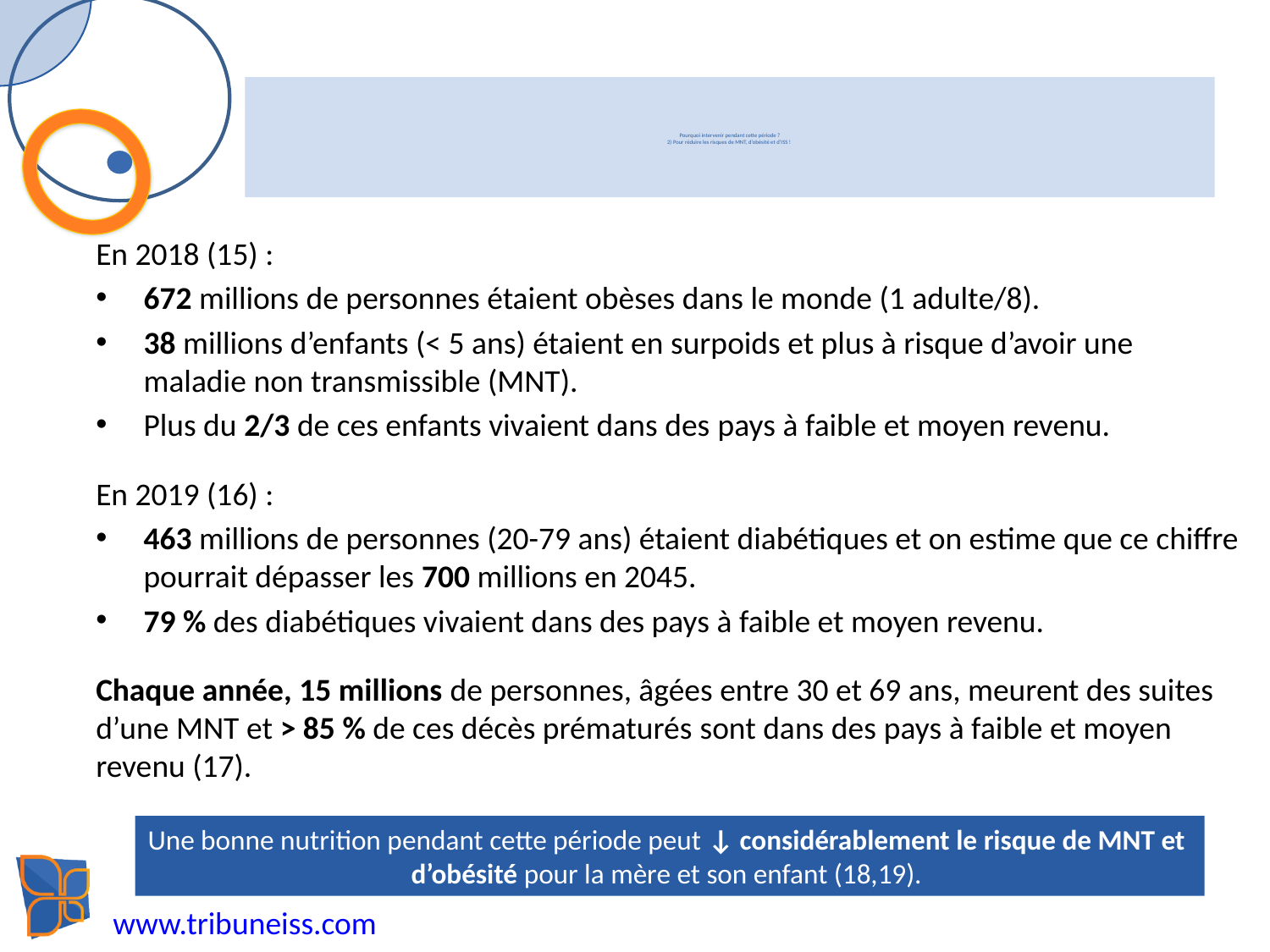

# Pourquoi intervenir pendant cette période ? 2) Pour réduire les risques de MNT, d’obésité et d’ISS !
En 2018 (15) :
672 millions de personnes étaient obèses dans le monde (1 adulte/8).
38 millions d’enfants (˂ 5 ans) étaient en surpoids et plus à risque d’avoir une maladie non transmissible (MNT).
Plus du 2/3 de ces enfants vivaient dans des pays à faible et moyen revenu.

En 2019 (16) :
463 millions de personnes (20-79 ans) étaient diabétiques et on estime que ce chiffre pourrait dépasser les 700 millions en 2045.
79 % des diabétiques vivaient dans des pays à faible et moyen revenu.

Chaque année, 15 millions de personnes, âgées entre 30 et 69 ans, meurent des suites d’une MNT et > 85 % de ces décès prématurés sont dans des pays à faible et moyen revenu (17).

Une bonne nutrition pendant cette période peut ↓ considérablement le risque de MNT et
d’obésité pour la mère et son enfant (18,19).